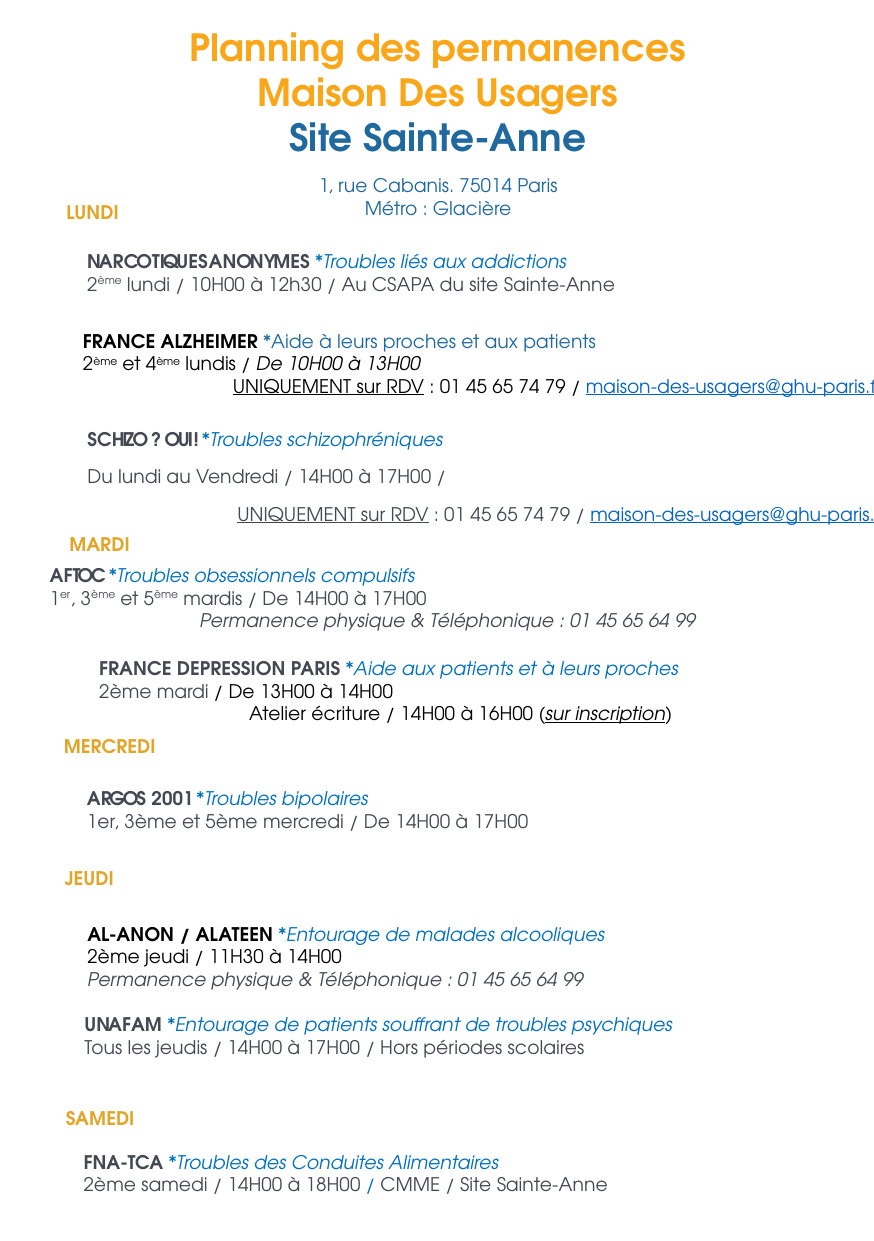

Planning des permanences
Maison Des Usagers
Site Sainte-Anne
1, rue Cabanis. 75014 Paris
Métro : Glacière
LUNDI
NARCOTIQUES ANONYMES *Troubles liés aux addictions
2ème lundi / 10H00 à 12h30 / Au CSAPA du site Sainte-Anne
FRANCE ALZHEIMER *Aide à leurs proches et aux patients
2ème et 4ème lundis / De 10H00 à 13H00
	UNIQUEMENT sur RDV : 01 45 65 74 79 / maison-des-usagers@ghu-paris.fr
SCHIZO ? OUI ! *Troubles schizophréniques
Du lundi au Vendredi / 14H00 à 17H00 /
	UNIQUEMENT sur RDV : 01 45 65 74 79 / maison-des-usagers@ghu-paris.fr
MARDI
AFTOC *Troubles obsessionnels compulsifs
1er, 3ème et 5ème mardis / De 14H00 à 17H00
	Permanence physique & Téléphonique : 01 45 65 64 99
FRANCE DEPRESSION PARIS *Aide aux patients et à leurs proches
2ème mardi / De 13H00 à 14H00
	Atelier écriture / 14H00 à 16H00 (sur inscription)
MERCREDI
ARGOS 2001 *Troubles bipolaires
1er, 3ème et 5ème mercredi / De 14H00 à 17H00
JEUDI
AL-ANON / ALATEEN *Entourage de malades alcooliques
2ème jeudi / 11H30 à 14H00
Permanence physique & Téléphonique : 01 45 65 64 99
UNAFAM *Entourage de patients souffrant de troubles psychiques Tous les jeudis / 14H00 à 17H00 / Hors périodes scolaires
SAMEDI
FNA-TCA *Troubles des Conduites Alimentaires
2ème samedi / 14H00 à 18H00 / CMME / Site Sainte-Anne